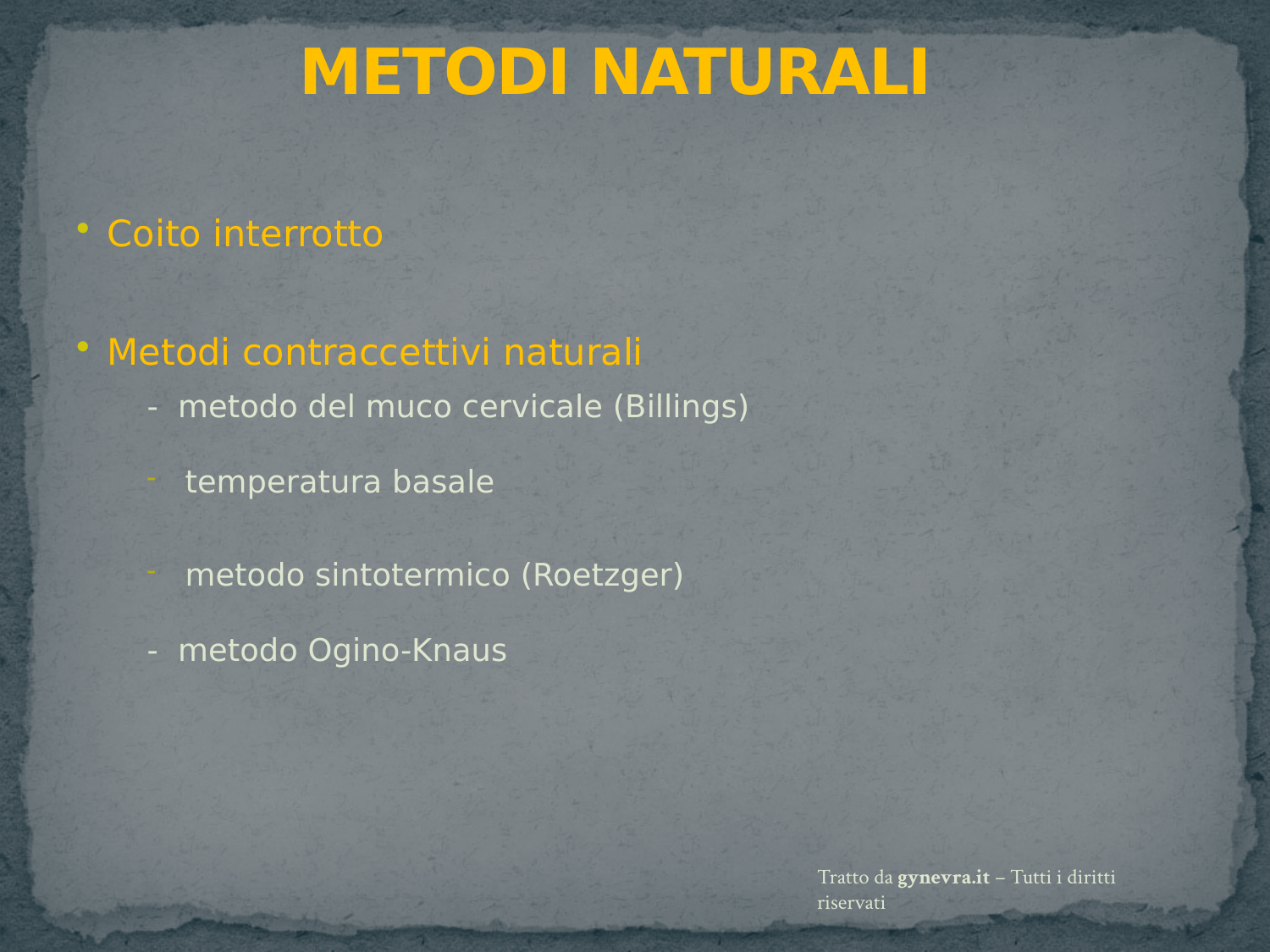

METODI NATURALI

Coito interrotto

Metodi contraccettivi naturali
-  metodo del muco cervicale (Billings)
temperatura basale

metodo sintotermico (Roetzger)
-  metodo Ogino-Knaus

Tratto da gynevra.it – Tutti i diritti riservati